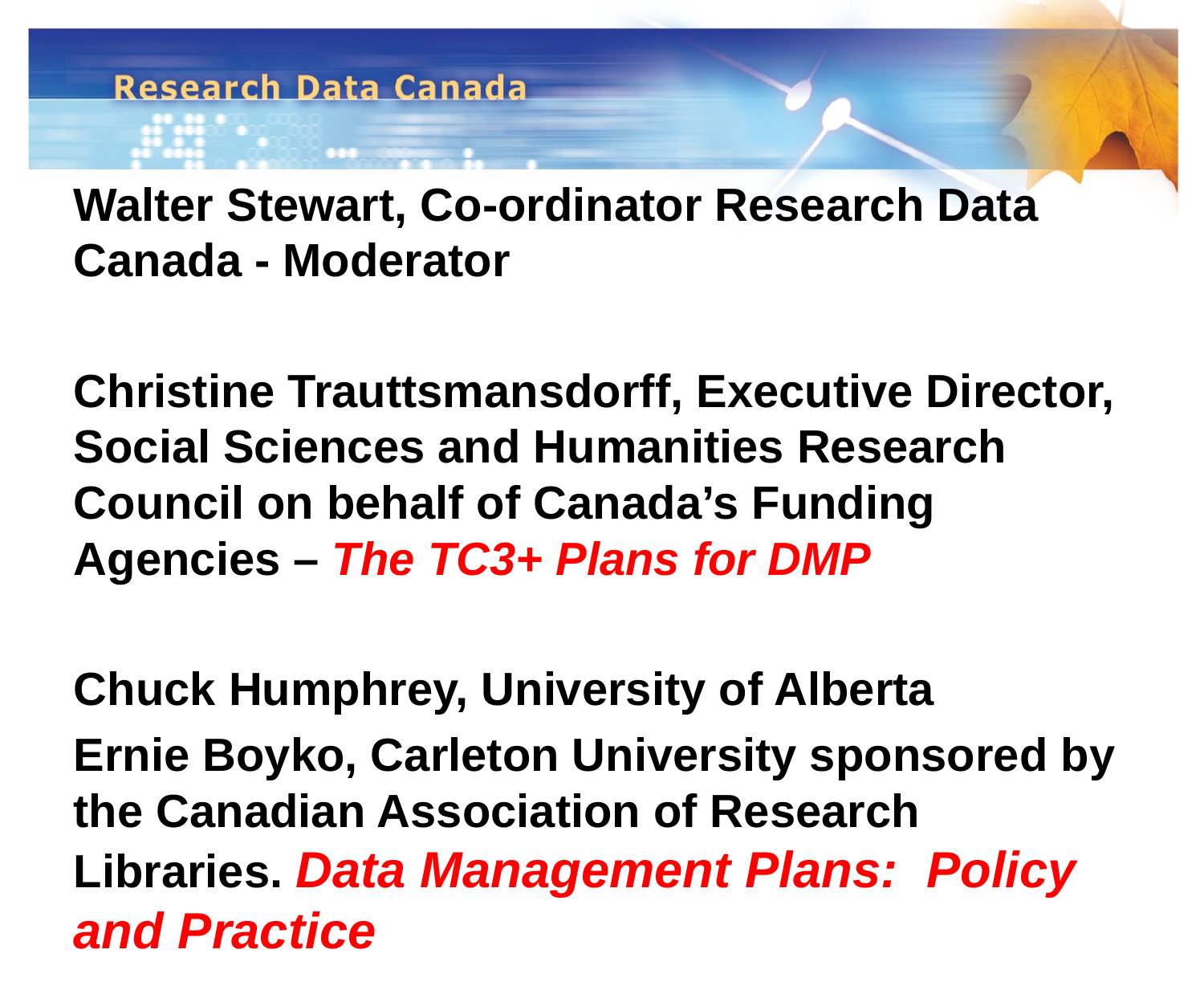

#
Walter Stewart, Co-ordinator Research Data Canada - Moderator

Christine Trauttsmansdorff, Executive Director, Social Sciences and Humanities Research Council on behalf of Canada’s Funding Agencies – The TC3+ Plans for DMP

Chuck Humphrey, University of Alberta
Ernie Boyko, Carleton University sponsored by the Canadian Association of Research Libraries. Data Management Plans:  Policy and Practice